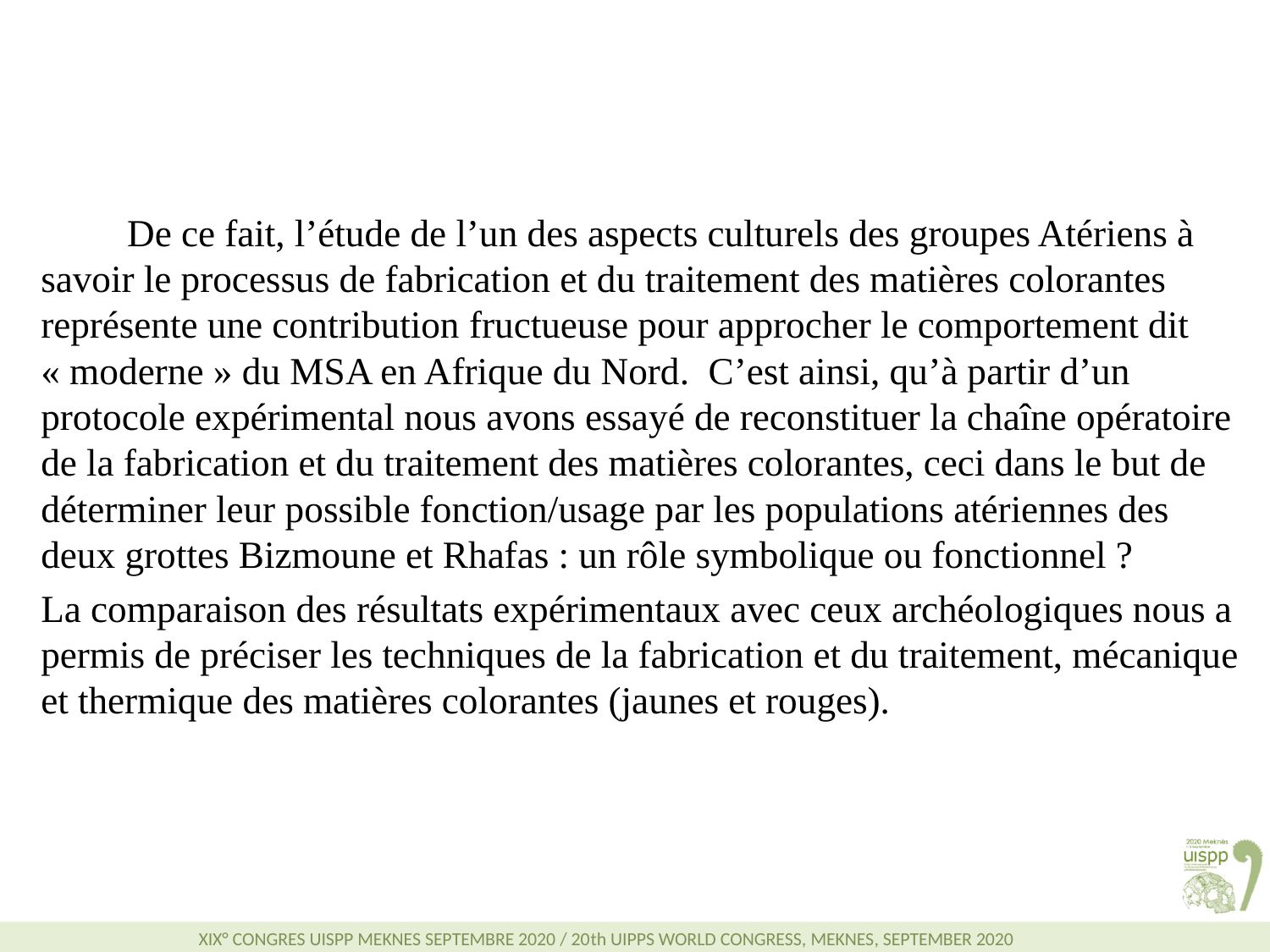

De ce fait, l’étude de l’un des aspects culturels des groupes Atériens à savoir le processus de fabrication et du traitement des matières colorantes représente une contribution fructueuse pour approcher le comportement dit « moderne » du MSA en Afrique du Nord.  C’est ainsi, qu’à partir d’un protocole expérimental nous avons essayé de reconstituer la chaîne opératoire de la fabrication et du traitement des matières colorantes, ceci dans le but de déterminer leur possible fonction/usage par les populations atériennes des deux grottes Bizmoune et Rhafas : un rôle symbolique ou fonctionnel ?
La comparaison des résultats expérimentaux avec ceux archéologiques nous a permis de préciser les techniques de la fabrication et du traitement, mécanique et thermique des matières colorantes (jaunes et rouges).